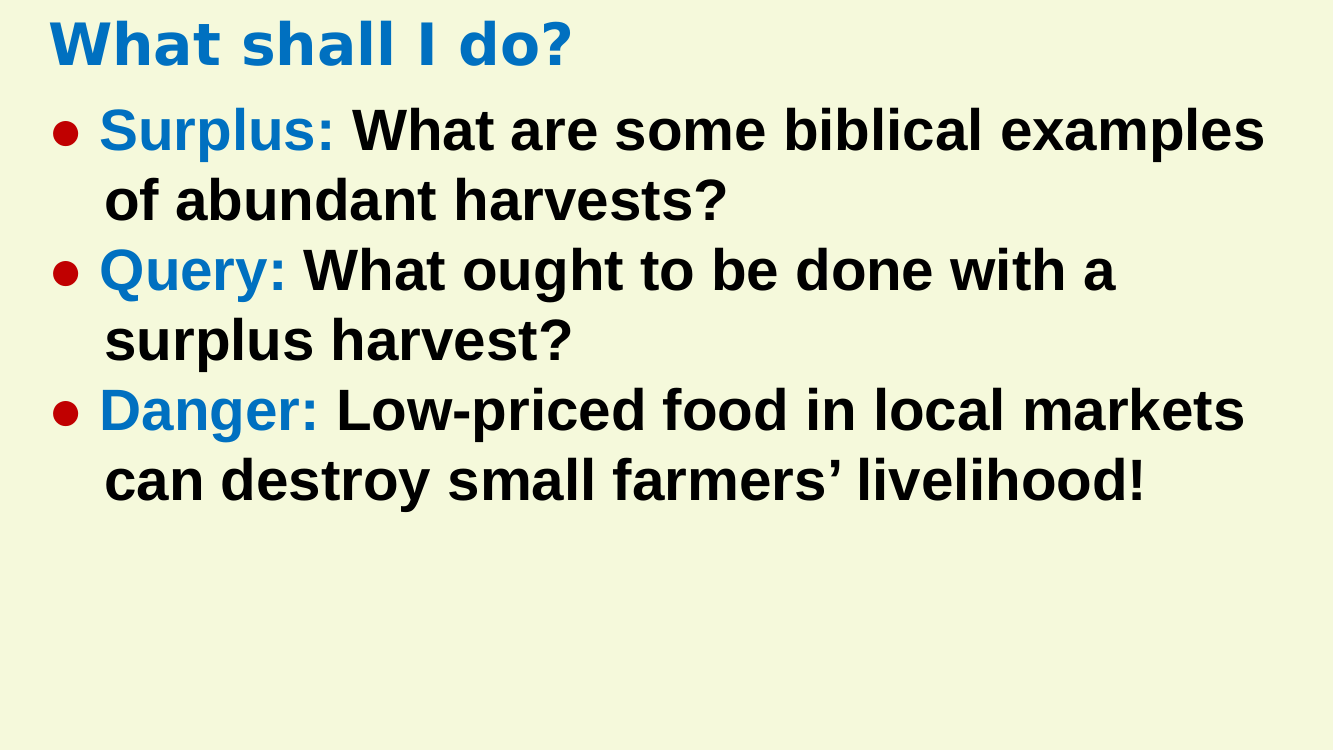

What shall I do?
● Surplus: What are some biblical examples of abundant harvests?
● Query: What ought to be done with a surplus harvest?
● Danger: Low-priced food in local markets can destroy small farmers’ livelihood!